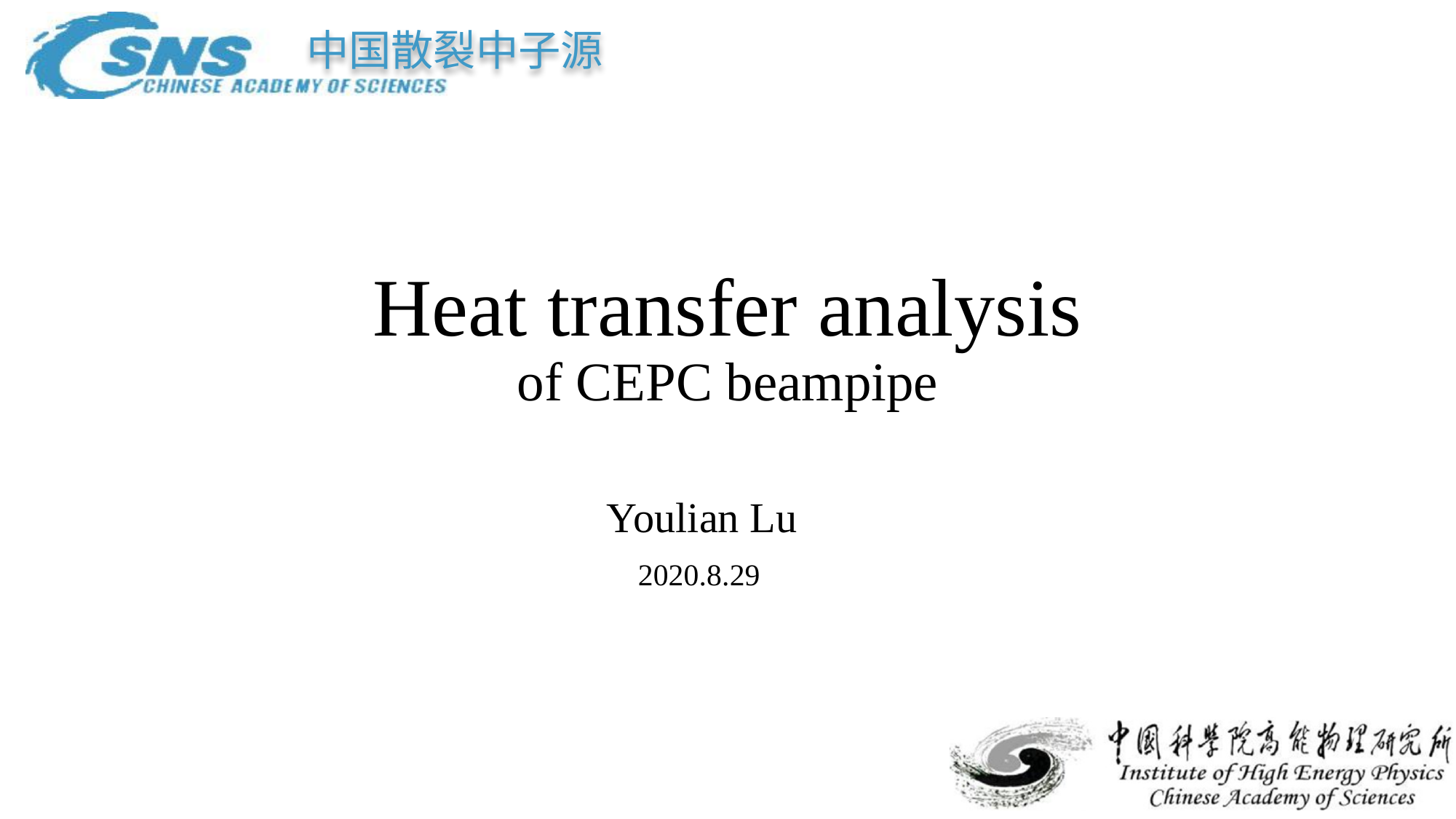

Heat transfer analysis of CEPC beampipe
Youlian Lu
2020.8.29